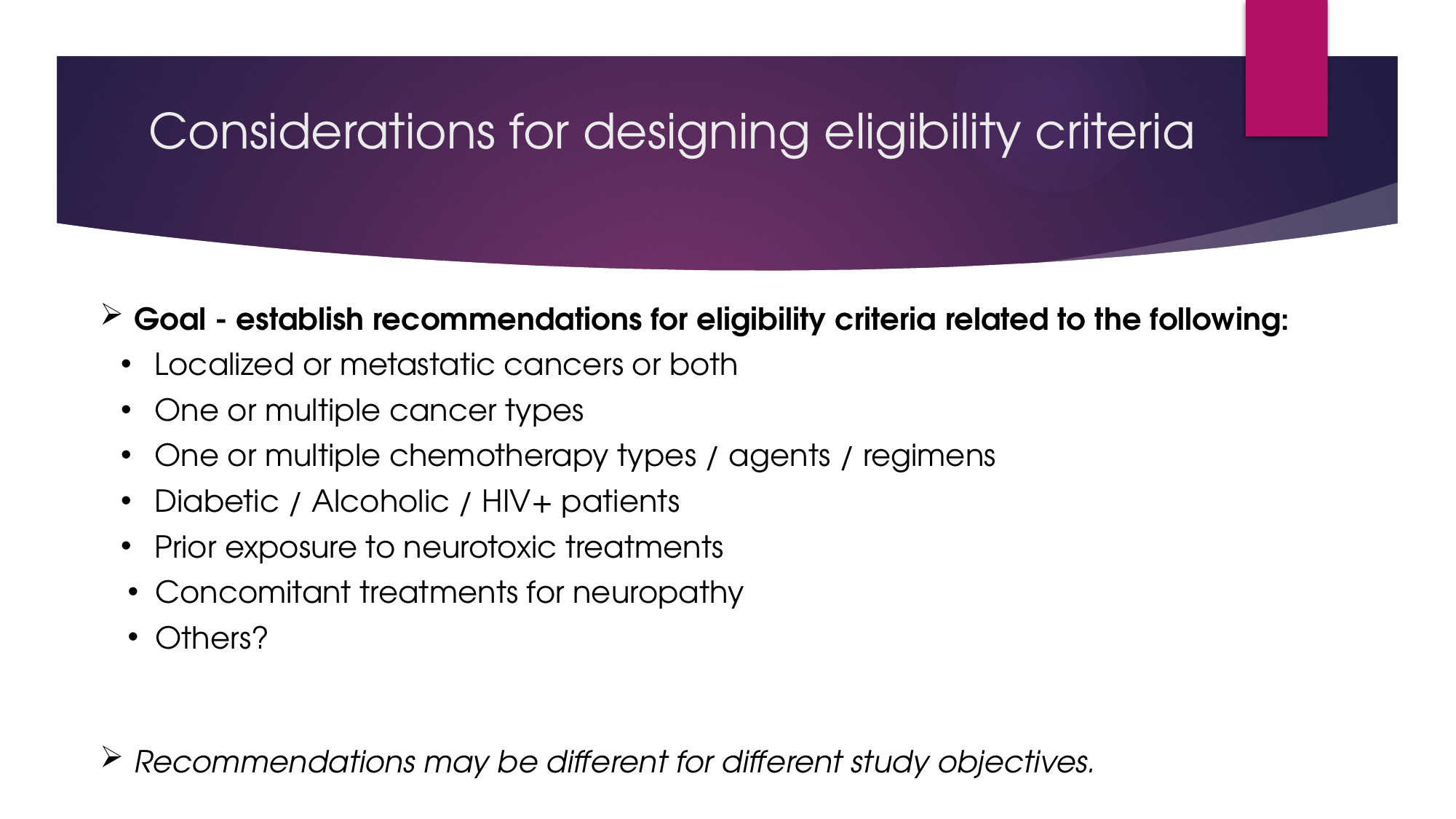

# Considerations for designing eligibility criteria
Goal - establish recommendations for eligibility criteria related to the following:
Localized or metastatic cancers or both
One or multiple cancer types
One or multiple chemotherapy types / agents / regimens
Diabetic / Alcoholic / HIV+ patients
Prior exposure to neurotoxic treatments
Concomitant treatments for neuropathy
Others?
Recommendations may be different for different study objectives.